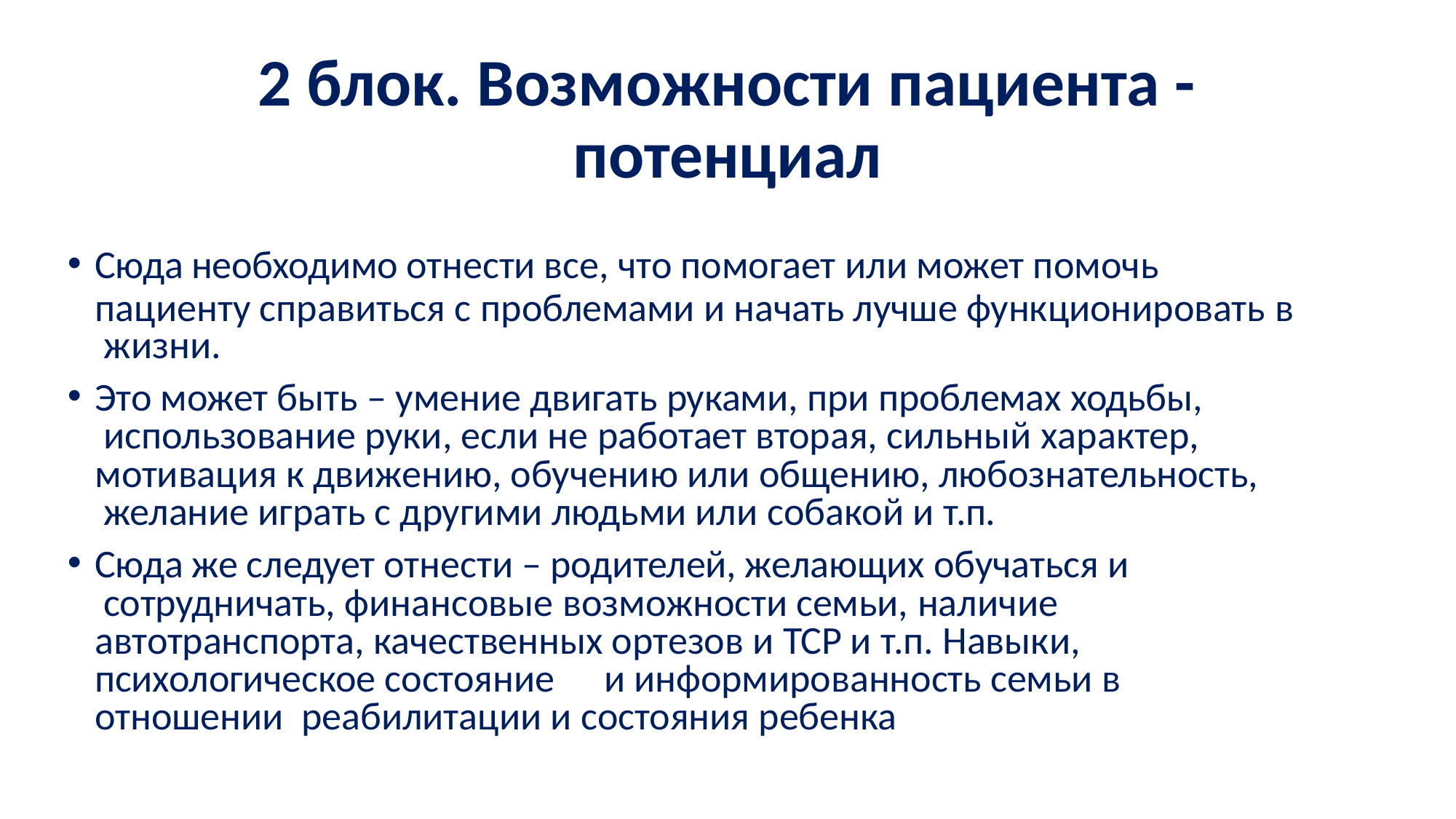

# 2 блок. Возможности пациента -  потенциал
Сюда необходимо отнести все, что помогает или может помочь
пациенту справиться с проблемами и начать лучше функционировать в  жизни.
Это может быть – умение двигать руками, при проблемах ходьбы,  использование руки, если не работает вторая, сильный характер,
мотивация к движению, обучению или общению, любознательность,  желание играть с другими людьми или собакой и т.п.
Сюда же следует отнести – родителей, желающих обучаться и  сотрудничать, финансовые возможности семьи, наличие  автотранспорта, качественных ортезов и ТСР и т.п. Навыки,
психологическое состояние	и информированность семьи в отношении  реабилитации и состояния ребенка